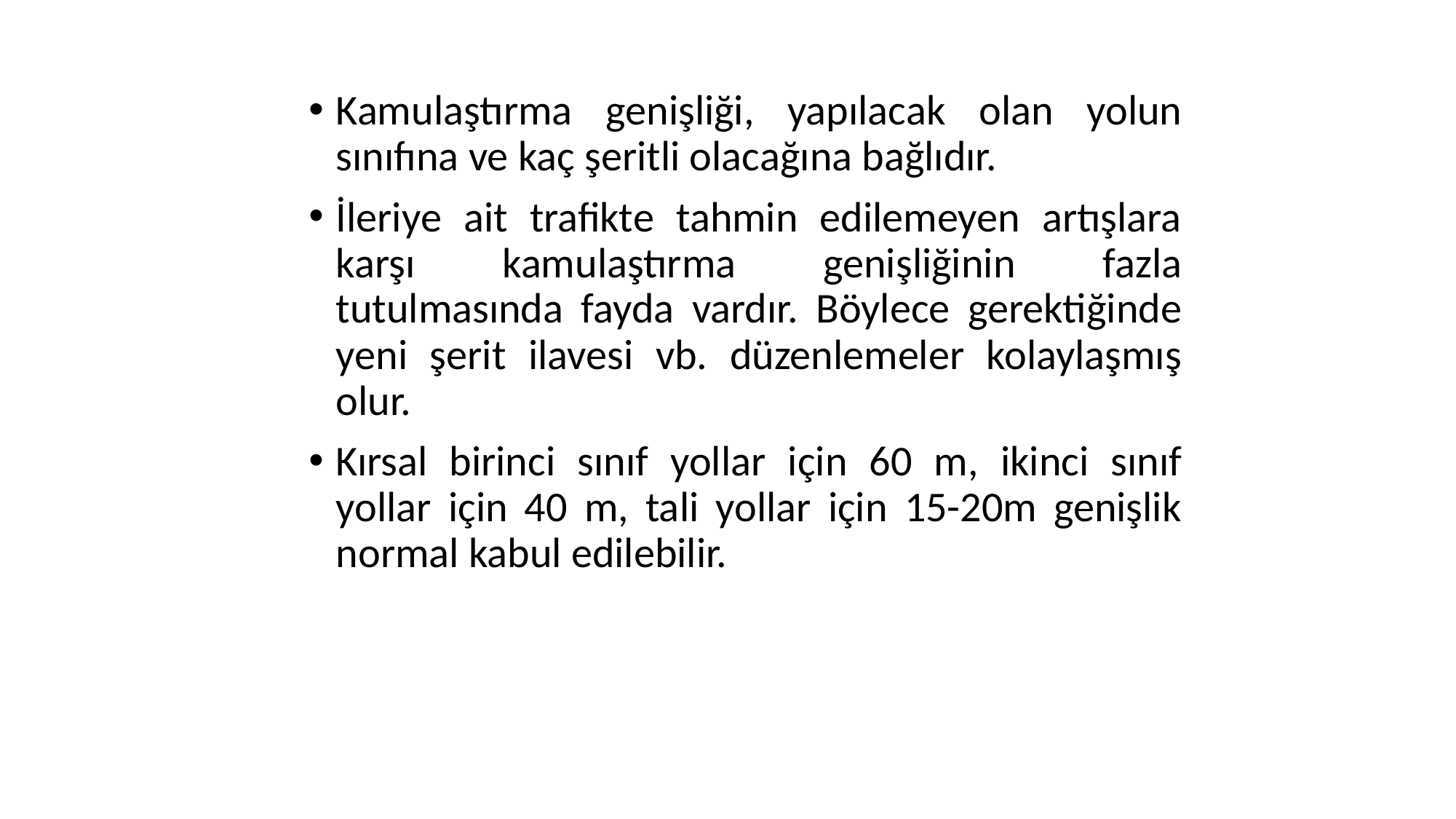

Kamulaştırma genişliği, yapılacak olan yolun sınıfına ve kaç şeritli olacağına bağlıdır.
İleriye ait trafikte tahmin edilemeyen artışlara karşı kamulaştırma genişliğinin fazla tutulmasında fayda vardır. Böylece gerektiğinde yeni şerit ilavesi vb. düzenlemeler kolaylaşmış olur.
Kırsal birinci sınıf yollar için 60 m, ikinci sınıf yollar için 40 m, tali yollar için 15-20m genişlik normal kabul edilebilir.